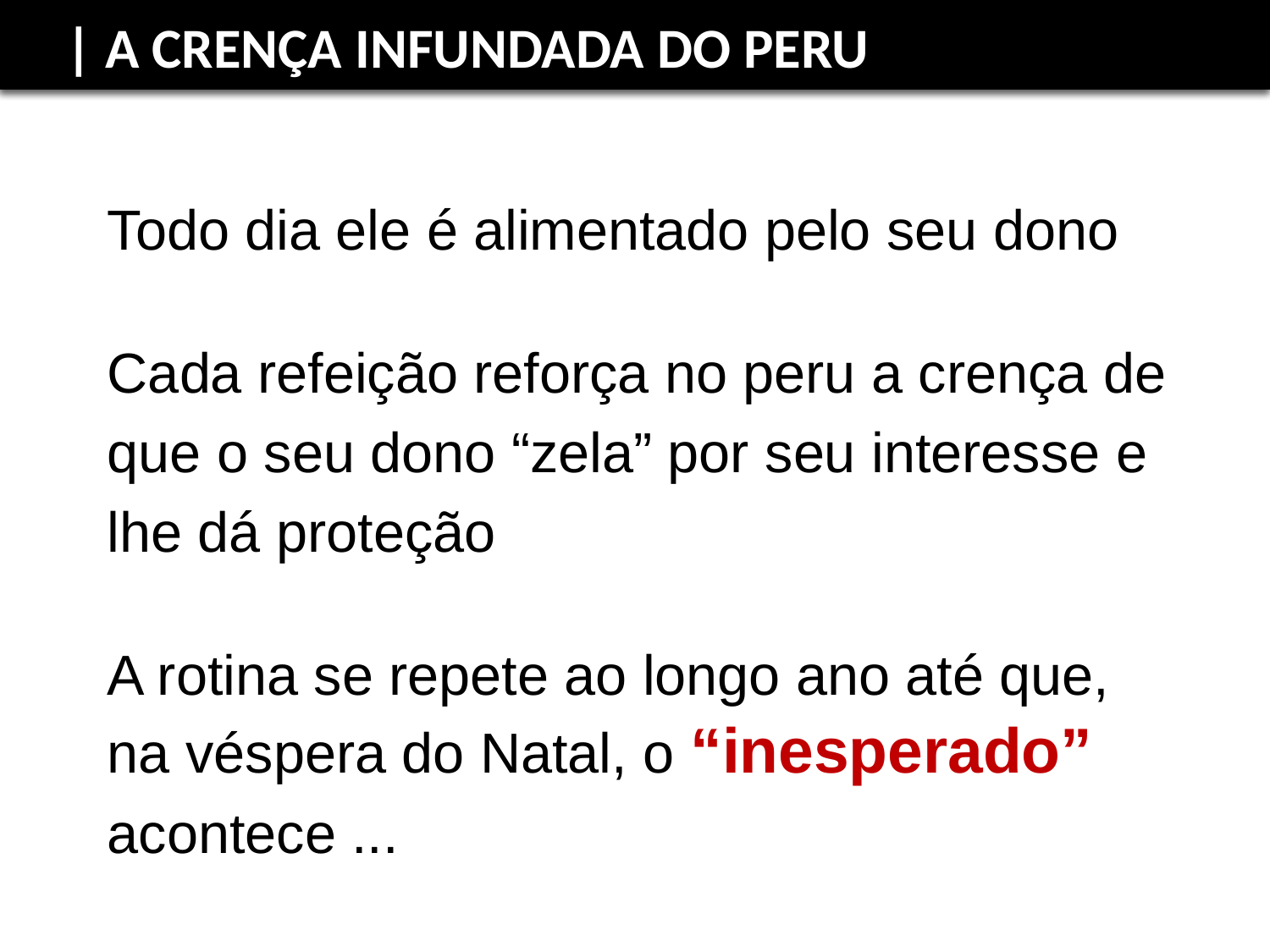

| A Crença Infundada do Peru
Todo dia ele é alimentado pelo seu dono
Cada refeição reforça no peru a crença de que o seu dono “zela” por seu interesse e lhe dá proteção
A rotina se repete ao longo ano até que, na véspera do Natal, o “inesperado” acontece ...
8